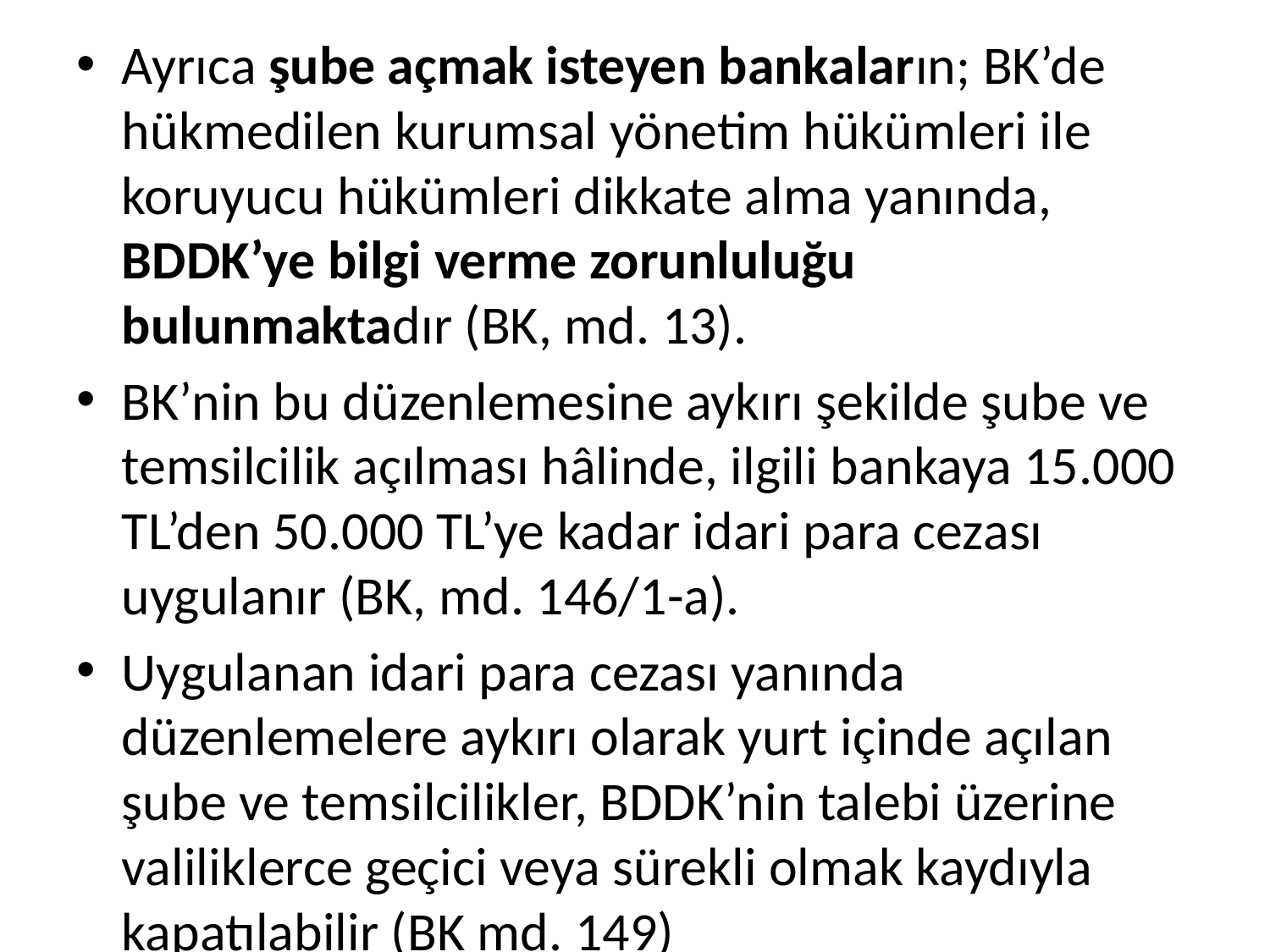

Ayrıca şube açmak isteyen bankaların; BK’de hükmedilen kurumsal yönetim hükümleri ile koruyucu hükümleri dikkate alma yanında, BDDK’ye bilgi verme zorunluluğu bulunmaktadır (BK, md. 13).
BK’nin bu düzenlemesine aykırı şekilde şube ve temsilcilik açılması hâlinde, ilgili bankaya 15.000 TL’den 50.000 TL’ye kadar idari para cezası uygulanır (BK, md. 146/1-a).
Uygulanan idari para cezası yanında düzenlemelere aykırı olarak yurt içinde açılan şube ve temsilcilikler, BDDK’nin talebi üzerine valiliklerce geçici veya sürekli olmak kaydıyla kapatılabilir (BK md. 149)